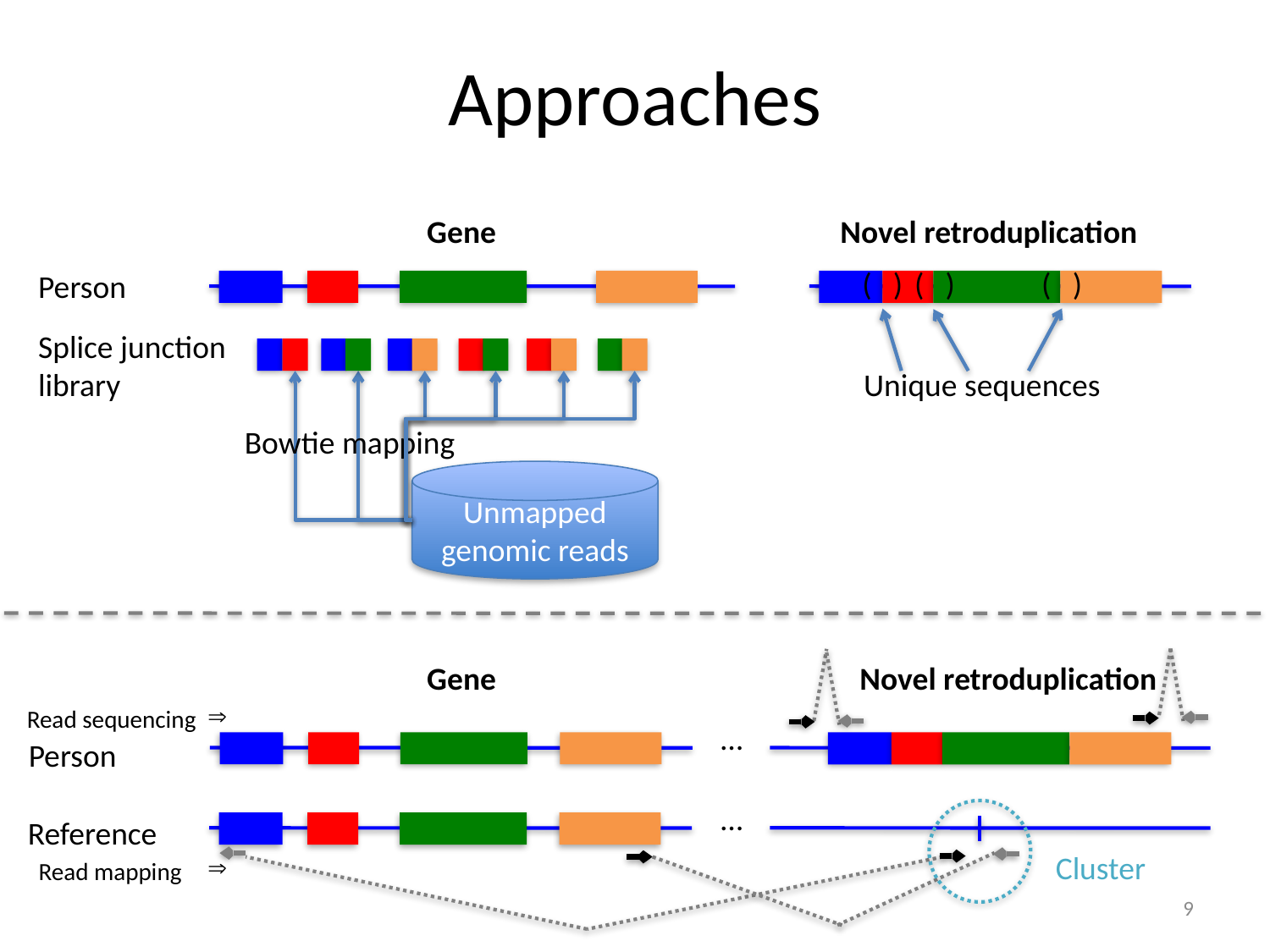

# Approaches
Gene
Novel retroduplication
(   )
(   )
(   )
Person

Splice junction
library

Unique sequences
Bowtie mapping
Unmapped genomic reads
Gene
Novel retroduplication
Read sequencing

…
Person

…

Reference

Cluster
Read mapping

9